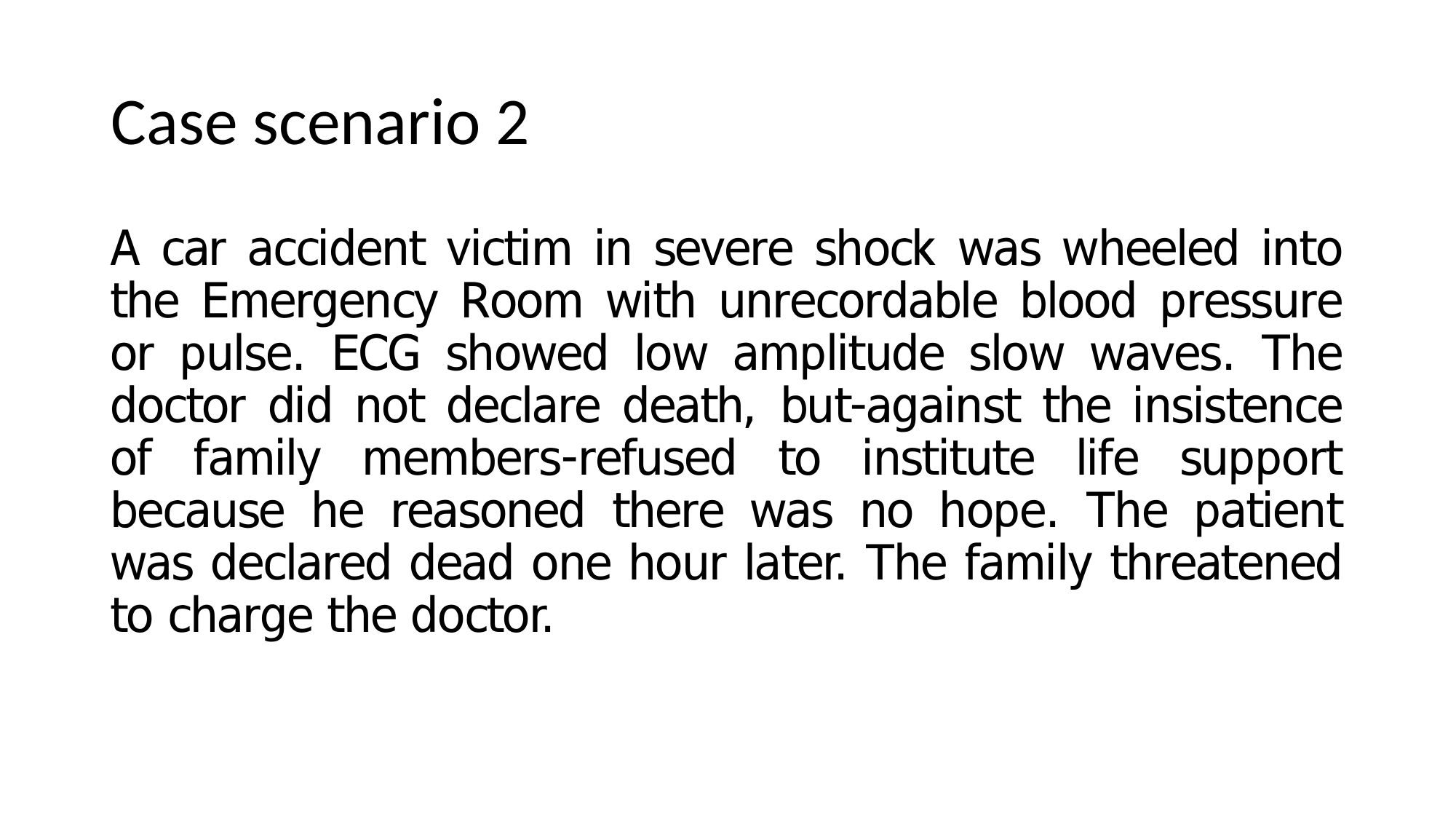

# Case scenario 2
A car accident victim in severe shock was wheeled into the Emergency Room with unrecordable blood pressure or pulse. ECG showed low amplitude slow waves. The doctor did not declare death, but-against the insistence of family members-refused to institute life support because he reasoned there was no hope. The patient was declared dead one hour later. The family threatened to charge the doctor.